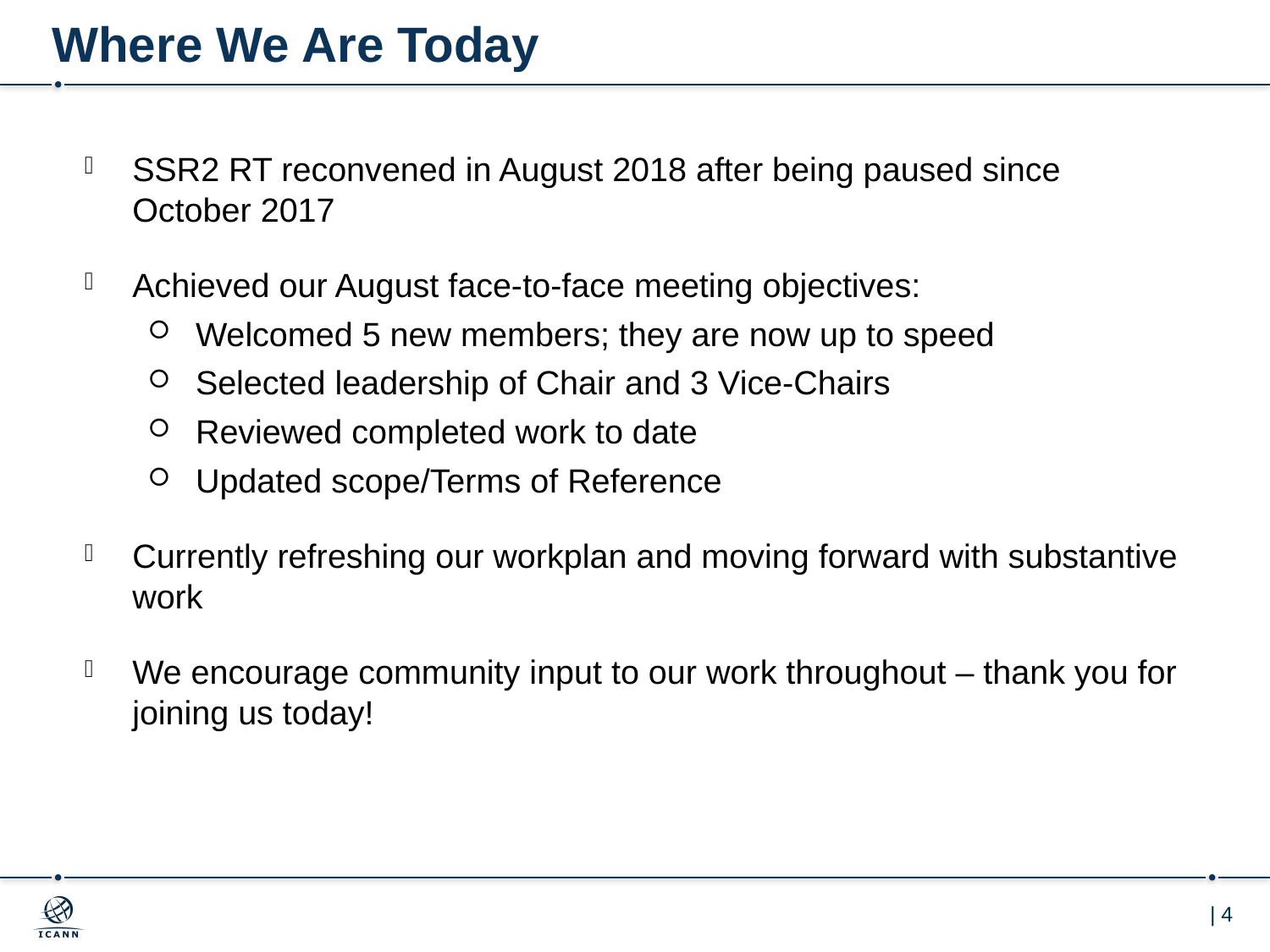

# Where We Are Today
SSR2 RT reconvened in August 2018 after being paused since October 2017
Achieved our August face-to-face meeting objectives:
Welcomed 5 new members; they are now up to speed
Selected leadership of Chair and 3 Vice-Chairs
Reviewed completed work to date
Updated scope/Terms of Reference
Currently refreshing our workplan and moving forward with substantive work
We encourage community input to our work throughout – thank you for joining us today!